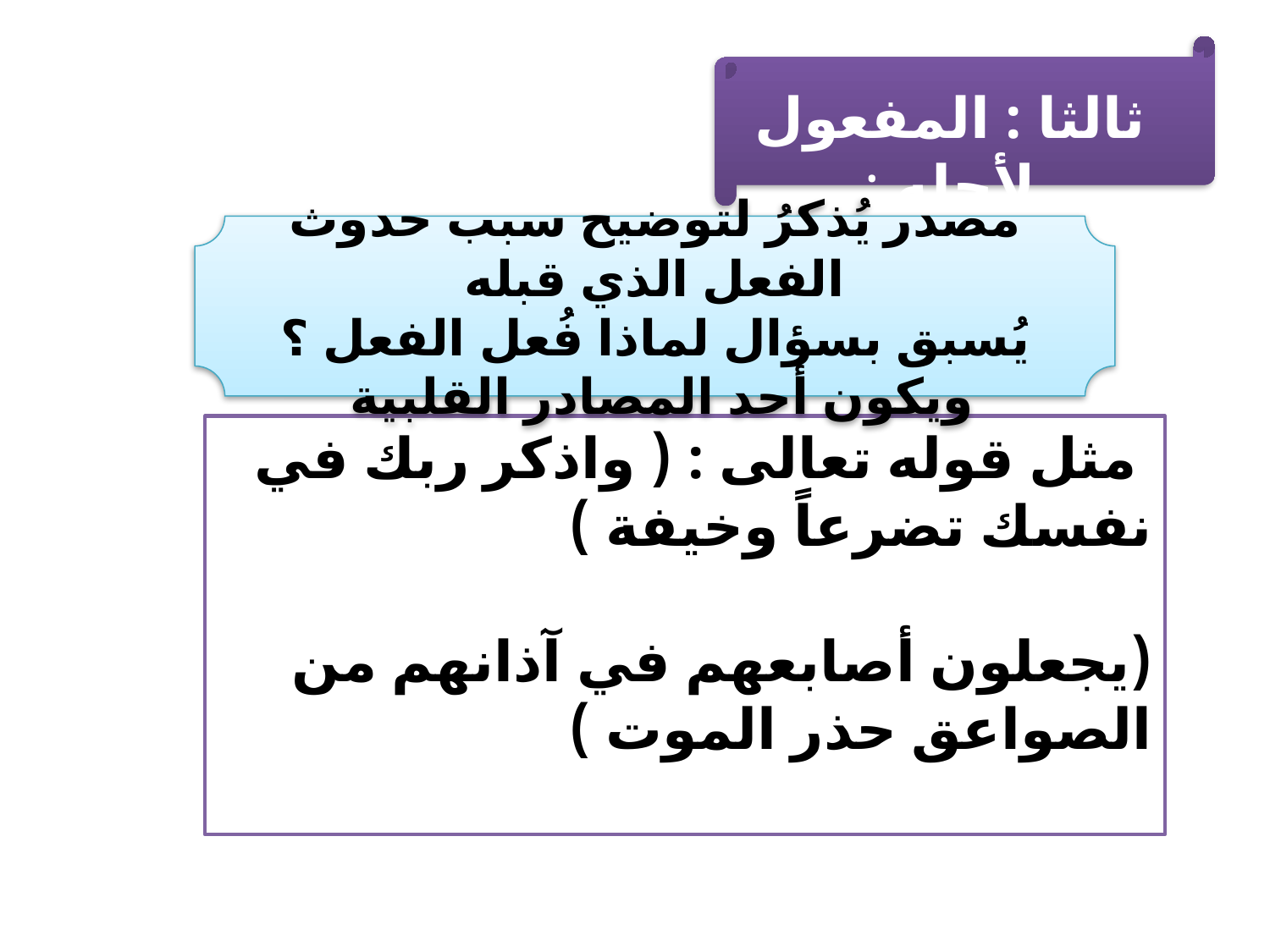

ثالثا : المفعول لأجله :
مصدر يُذكرُ لتوضيح سبب حدوث الفعل الذي قبله
يُسبق بسؤال لماذا فُعل الفعل ؟
ويكون أحد المصادر القلبية
 مثل قوله تعالى : ( واذكر ربك في نفسك تضرعاً وخيفة )

(يجعلون أصابعهم في آذانهم من الصواعق حذر الموت )